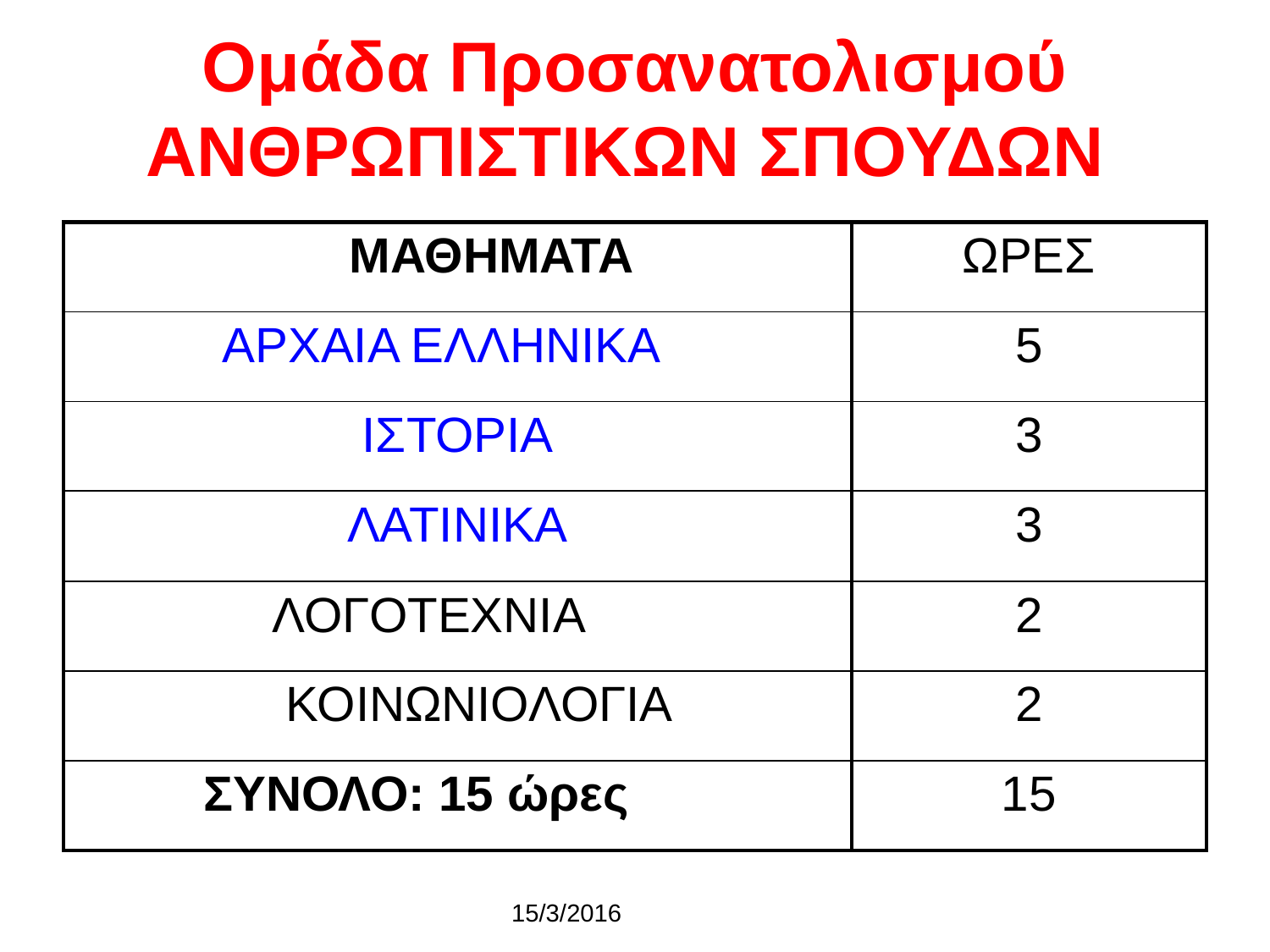

Ομάδα Προσανατολισμού ΑΝΘΡΩΠΙΣΤΙΚΩΝ ΣΠΟΥΔΩΝ
| ΜΑΘΗΜΑΤΑ | ΩΡΕΣ |
| --- | --- |
| ΑΡΧΑΙΑ ΕΛΛΗΝΙΚΑ | 5 |
| ΙΣΤΟΡΙΑ | 3 |
| ΛΑΤΙΝΙΚΑ | 3 |
| ΛΟΓΟΤΕΧΝΙΑ | 2 |
| ΚΟΙΝΩΝΙΟΛΟΓΙΑ | 2 |
| ΣΥΝΟΛΟ: 15 ώρες | 15 |
13
15/3/2016